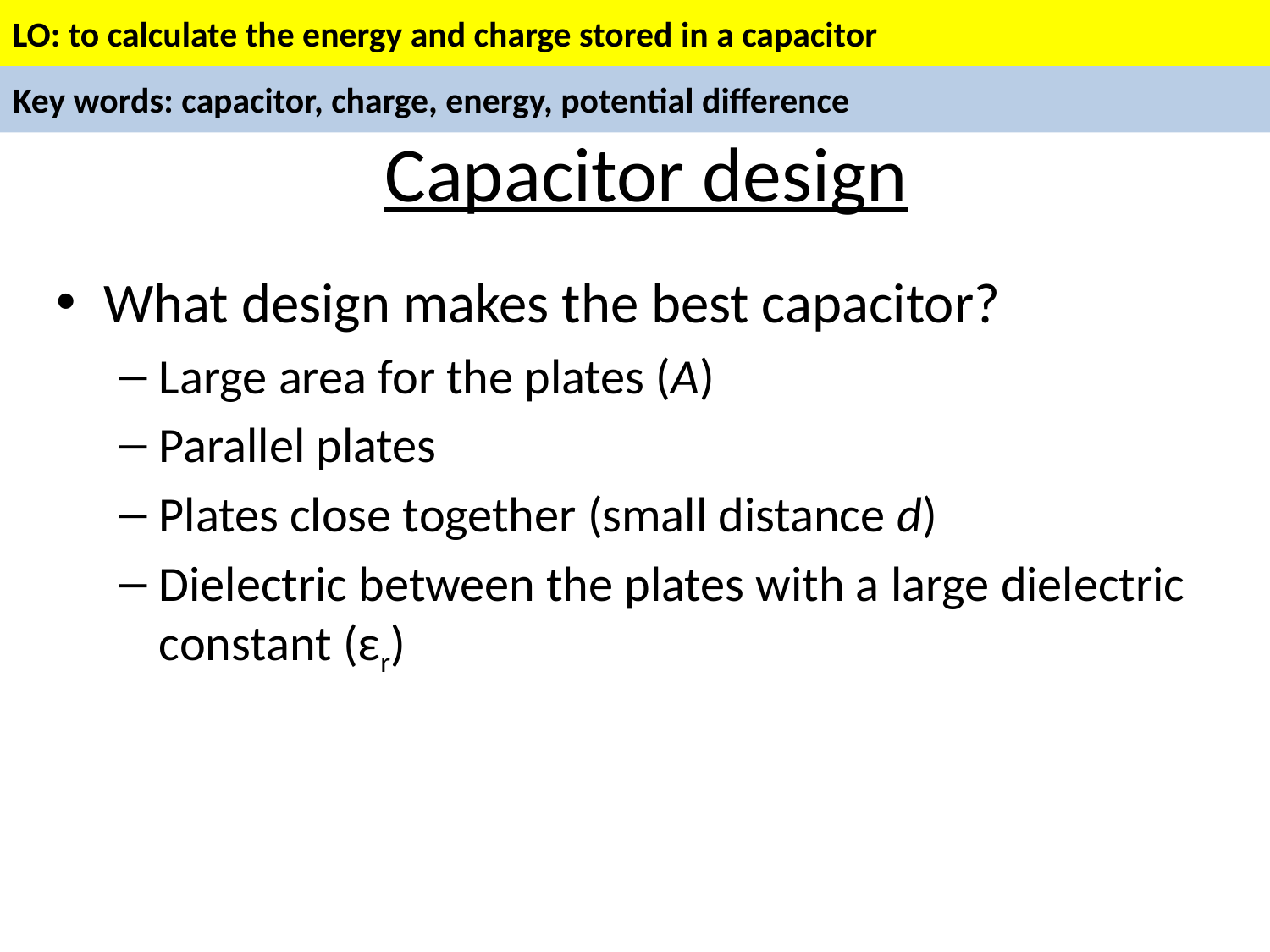

# Capacitor design
What design makes the best capacitor?
Large area for the plates (A)
Parallel plates
Plates close together (small distance d)
Dielectric between the plates with a large dielectric constant (εr)